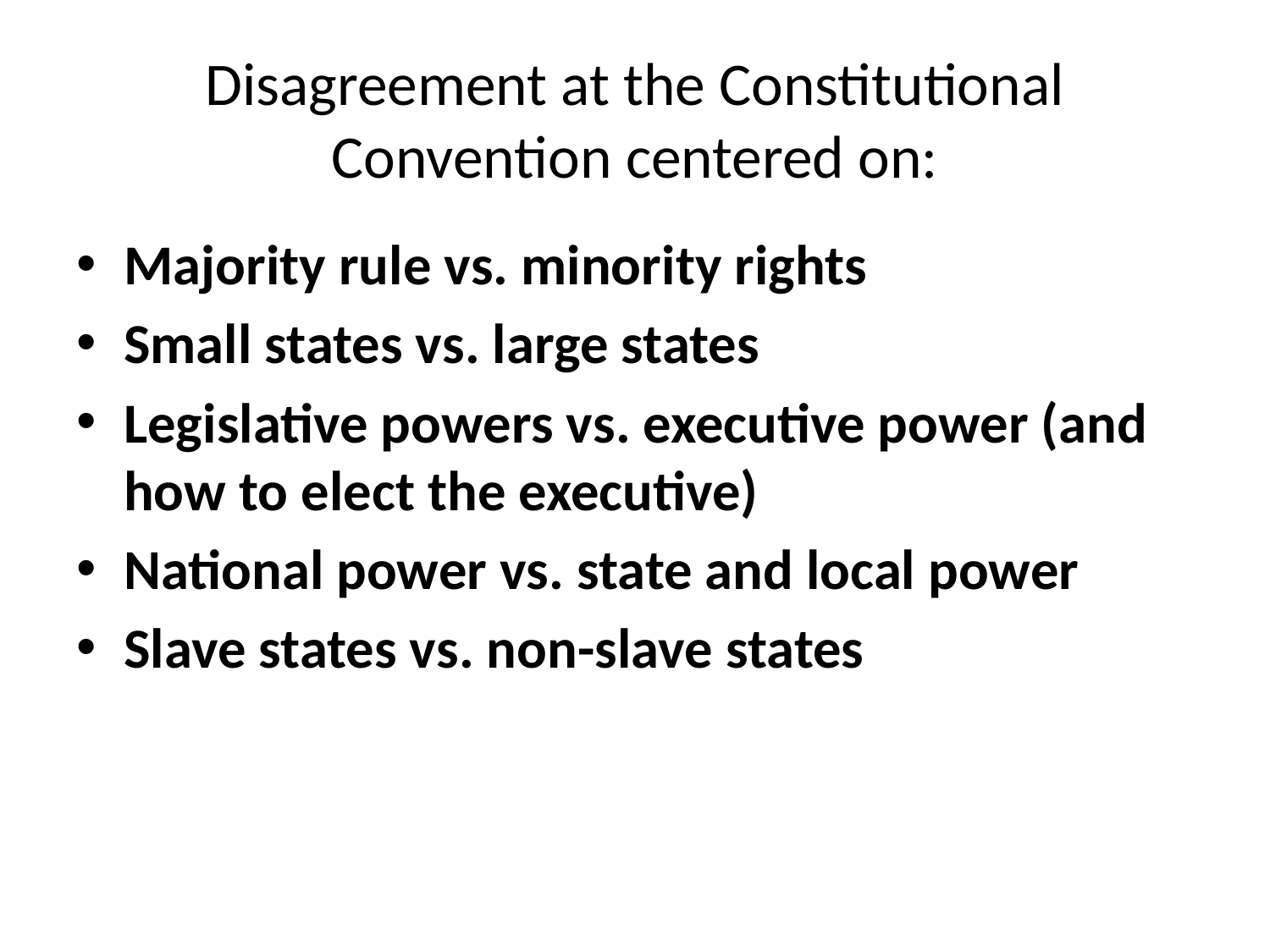

# Disagreement at the Constitutional Convention centered on:
Majority rule vs. minority rights
Small states vs. large states
Legislative powers vs. executive power (and how to elect the executive)
National power vs. state and local power
Slave states vs. non-slave states